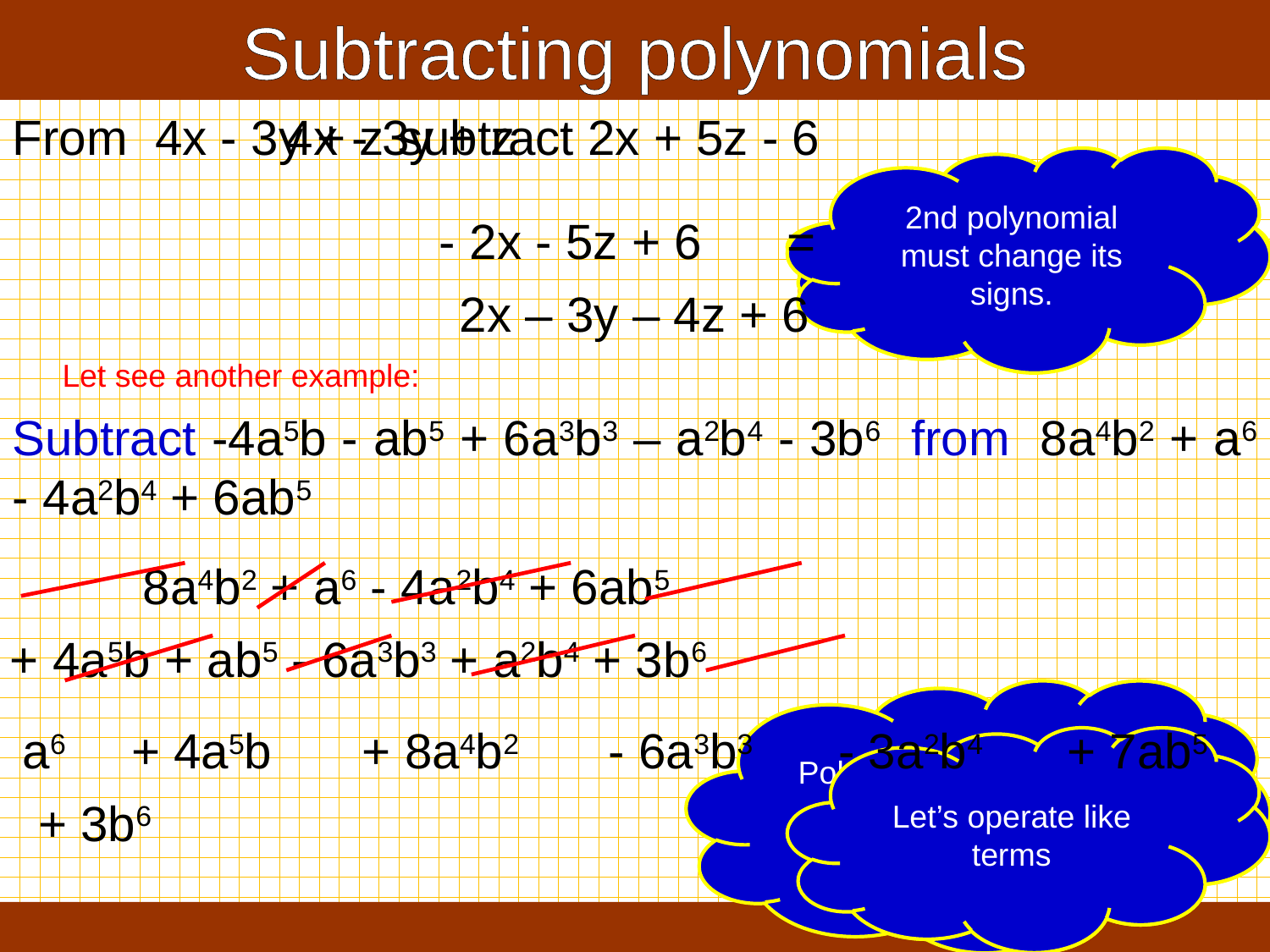

Subtracting polynomials
From  4x - 3y + z subtract 2x + 5z - 6
4x - 3y + z
2nd polynomial must change its signs.
1st polynomial stays equal
- 2x - 5z + 6
=
2x – 3y – 4z + 6
Let see another example:
Subtract -4a5b - ab5 + 6a3b3 – a2b4 - 3b6  from  8a4b2 + a6 - 4a2b4 + 6ab5
8a4b2 + a6 - 4a2b4 + 6ab5
+ 4a5b + ab5 - 6a3b3 + a2b4 + 3b6
Polynomial that comes after word “subtract” must change its signs
a6
+ 4a5b
+ 8a4b2
- 6a3b3
- 3a2b4
+ 7ab5
Polynomial that comes after word “from” stays the same
Let’s operate like terms
+ 3b6